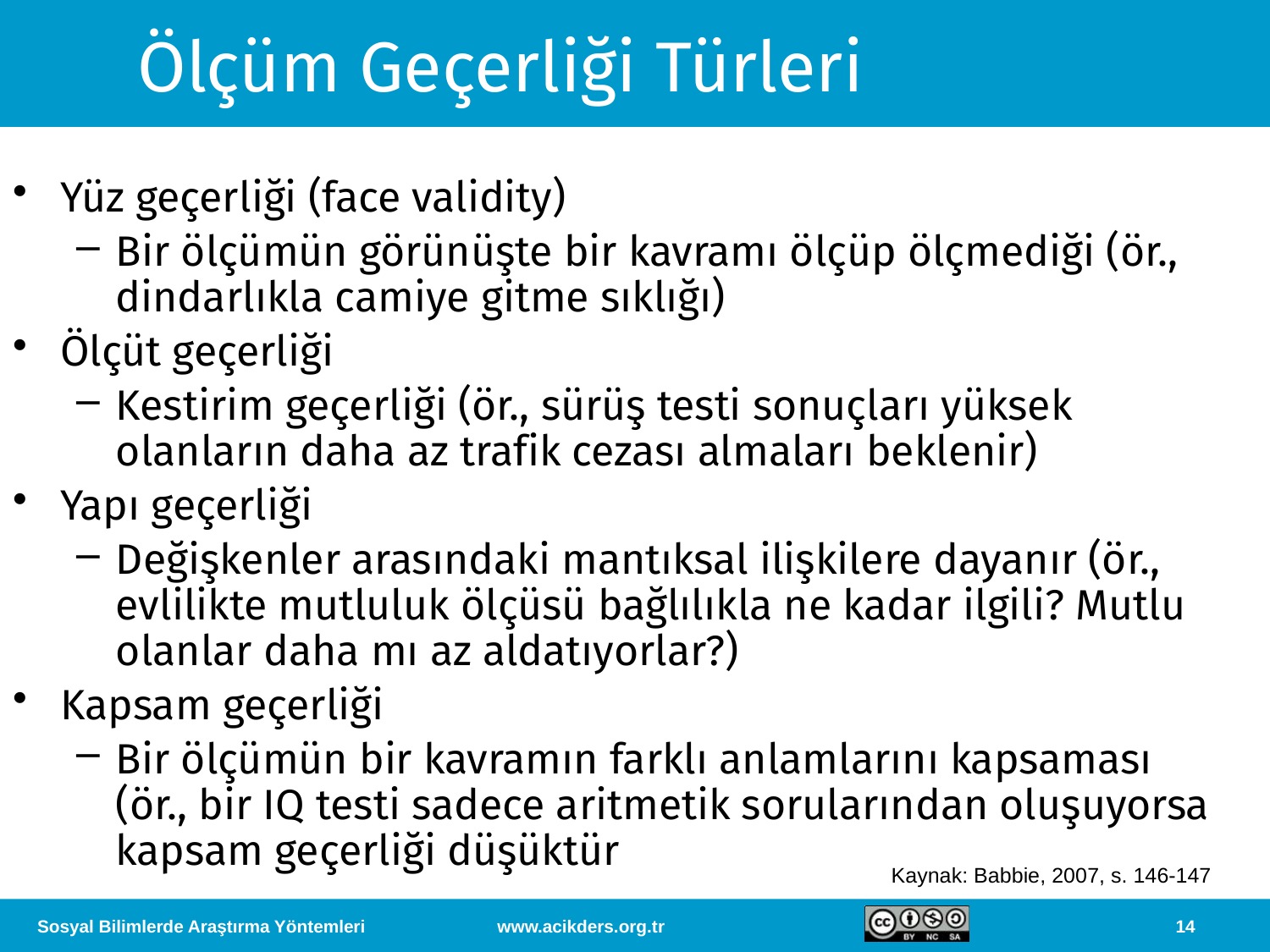

# Ölçüm Geçerliği Türleri
Yüz geçerliği (face validity)
Bir ölçümün görünüşte bir kavramı ölçüp ölçmediği (ör., dindarlıkla camiye gitme sıklığı)
Ölçüt geçerliği
Kestirim geçerliği (ör., sürüş testi sonuçları yüksek olanların daha az trafik cezası almaları beklenir)
Yapı geçerliği
Değişkenler arasındaki mantıksal ilişkilere dayanır (ör., evlilikte mutluluk ölçüsü bağlılıkla ne kadar ilgili? Mutlu olanlar daha mı az aldatıyorlar?)
Kapsam geçerliği
Bir ölçümün bir kavramın farklı anlamlarını kapsaması (ör., bir IQ testi sadece aritmetik sorularından oluşuyorsa kapsam geçerliği düşüktür

Kaynak: Babbie, 2007, s. 146-147